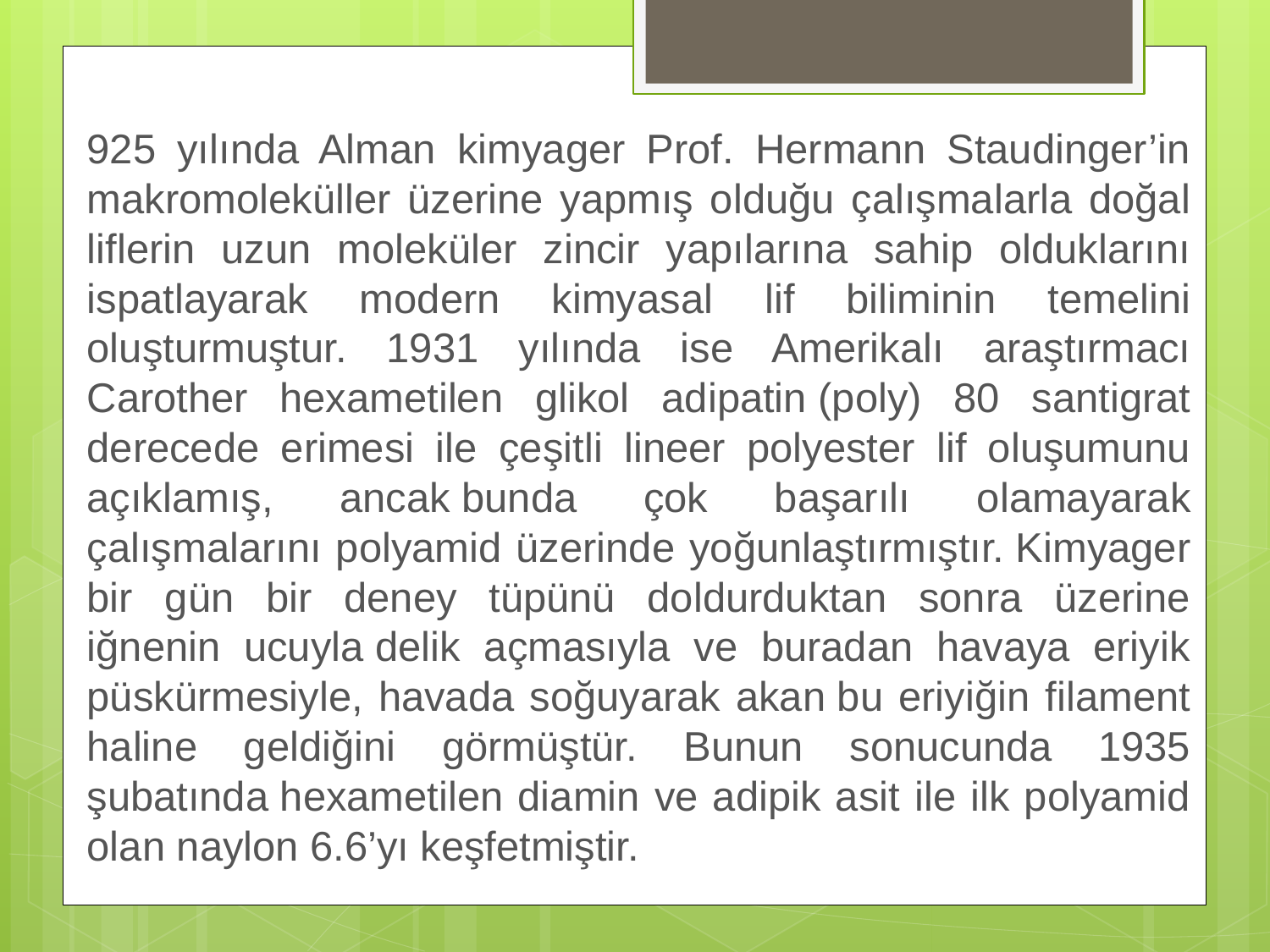

925 yılında Alman kimyager Prof. Hermann Staudinger’in makromoleküller üzerine yapmış olduğu çalışmalarla doğal liflerin uzun moleküler zincir yapılarına sahip olduklarını ispatlayarak modern kimyasal lif biliminin temelini oluşturmuştur. 1931 yılında ise Amerikalı araştırmacı Carother hexametilen glikol adipatin (poly) 80 santigrat derecede erimesi ile çeşitli lineer polyester lif oluşumunu açıklamış, ancak bunda çok başarılı olamayarak çalışmalarını polyamid üzerinde yoğunlaştırmıştır. Kimyager bir gün bir deney tüpünü doldurduktan sonra üzerine iğnenin ucuyla delik açmasıyla ve buradan havaya eriyik püskürmesiyle, havada soğuyarak akan bu eriyiğin filament haline geldiğini görmüştür. Bunun sonucunda 1935 şubatında hexametilen diamin ve adipik asit ile ilk polyamid olan naylon 6.6’yı keşfetmiştir.